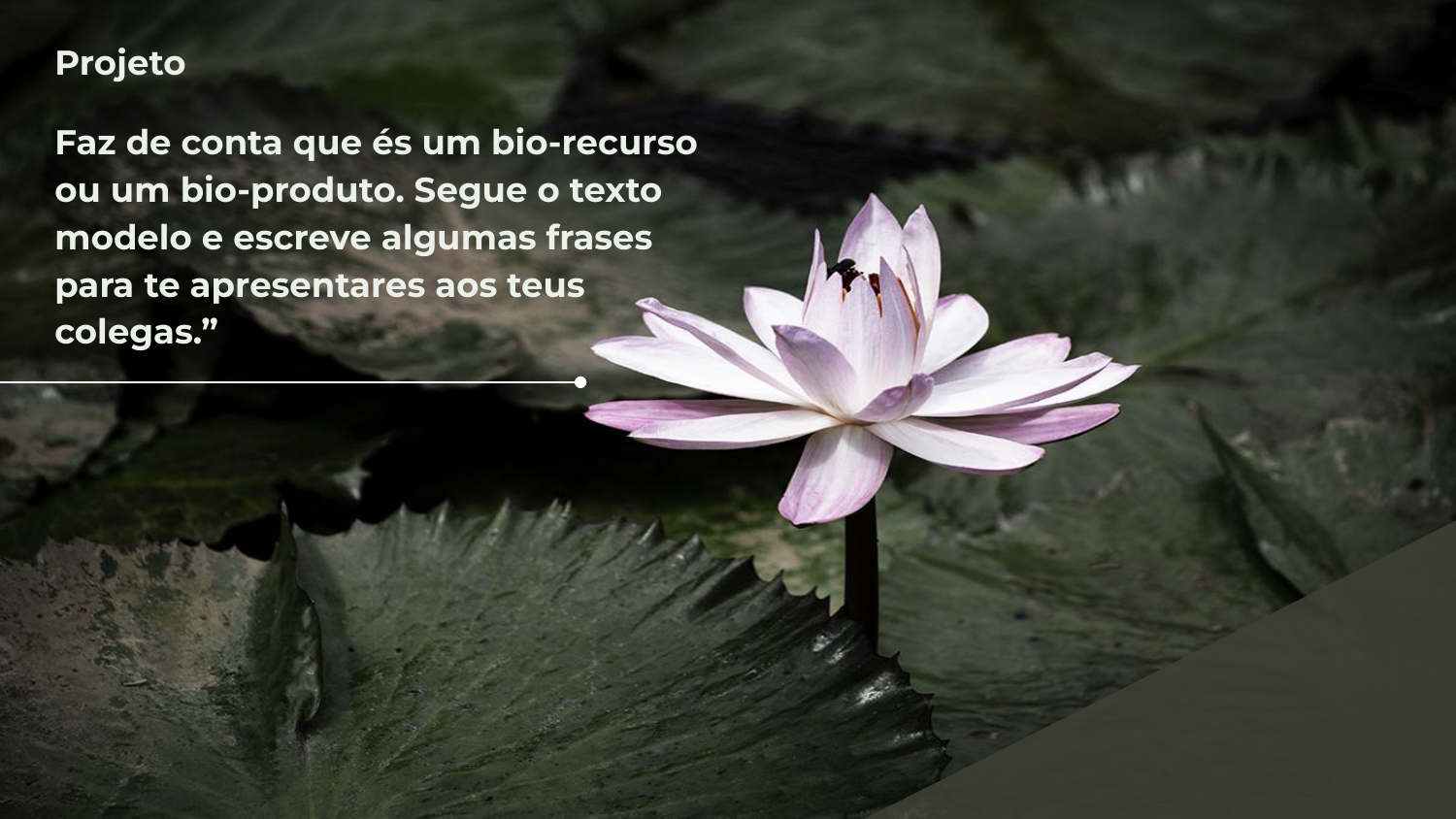

Projeto
Faz de conta que és um bio-recurso ou um bio-produto. Segue o texto modelo e escreve algumas frases para te apresentares aos teus colegas.”